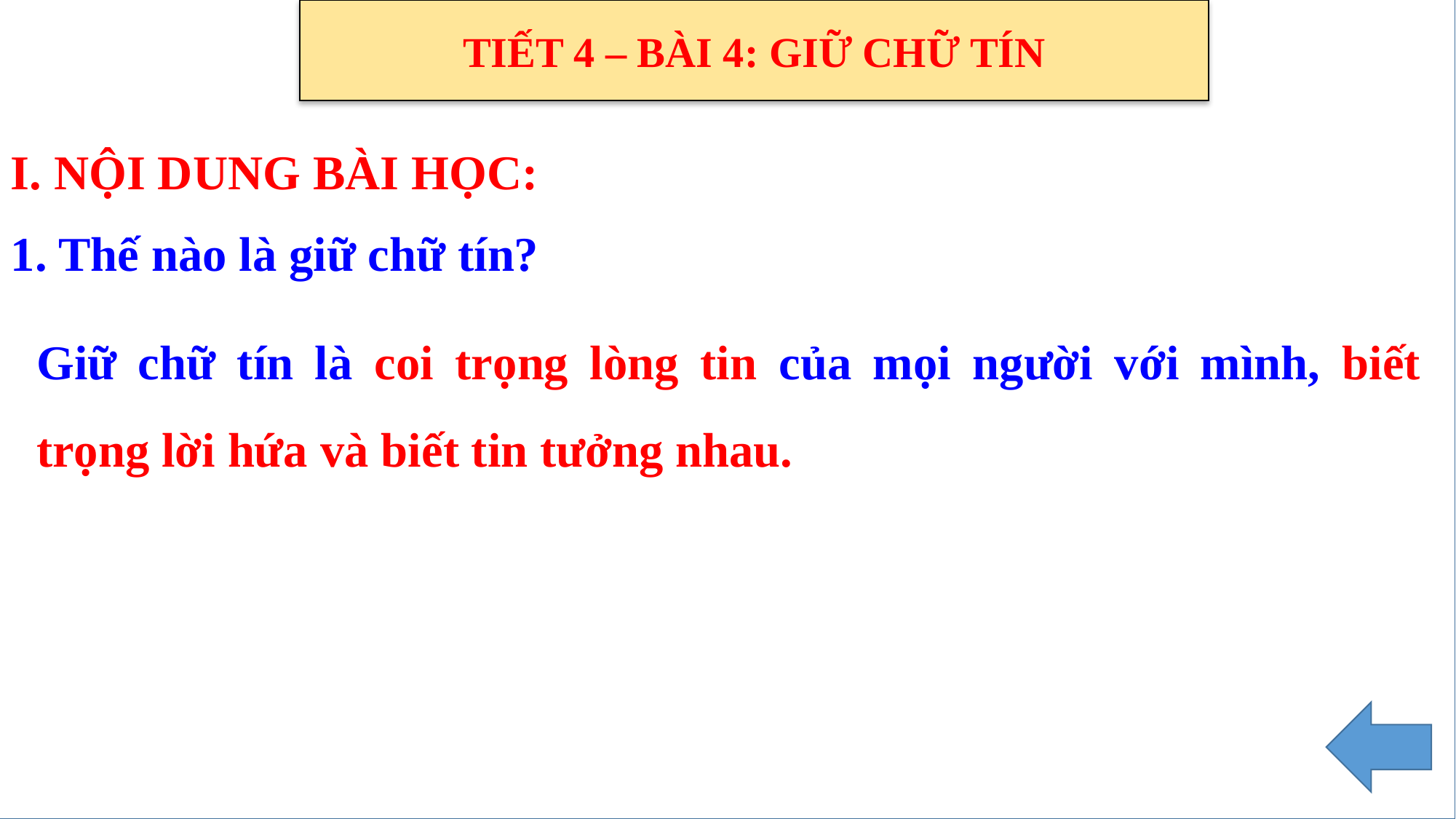

TIẾT 4 – BÀI 4: GIỮ CHỮ TÍN

I. NỘI DUNG BÀI HỌC:

1. Thế nào là giữ chữ tín?

Giữ chữ tín là coi trọng lòng tin của mọi người với mình, biết trọng lời hứa và biết tin tưởng nhau.